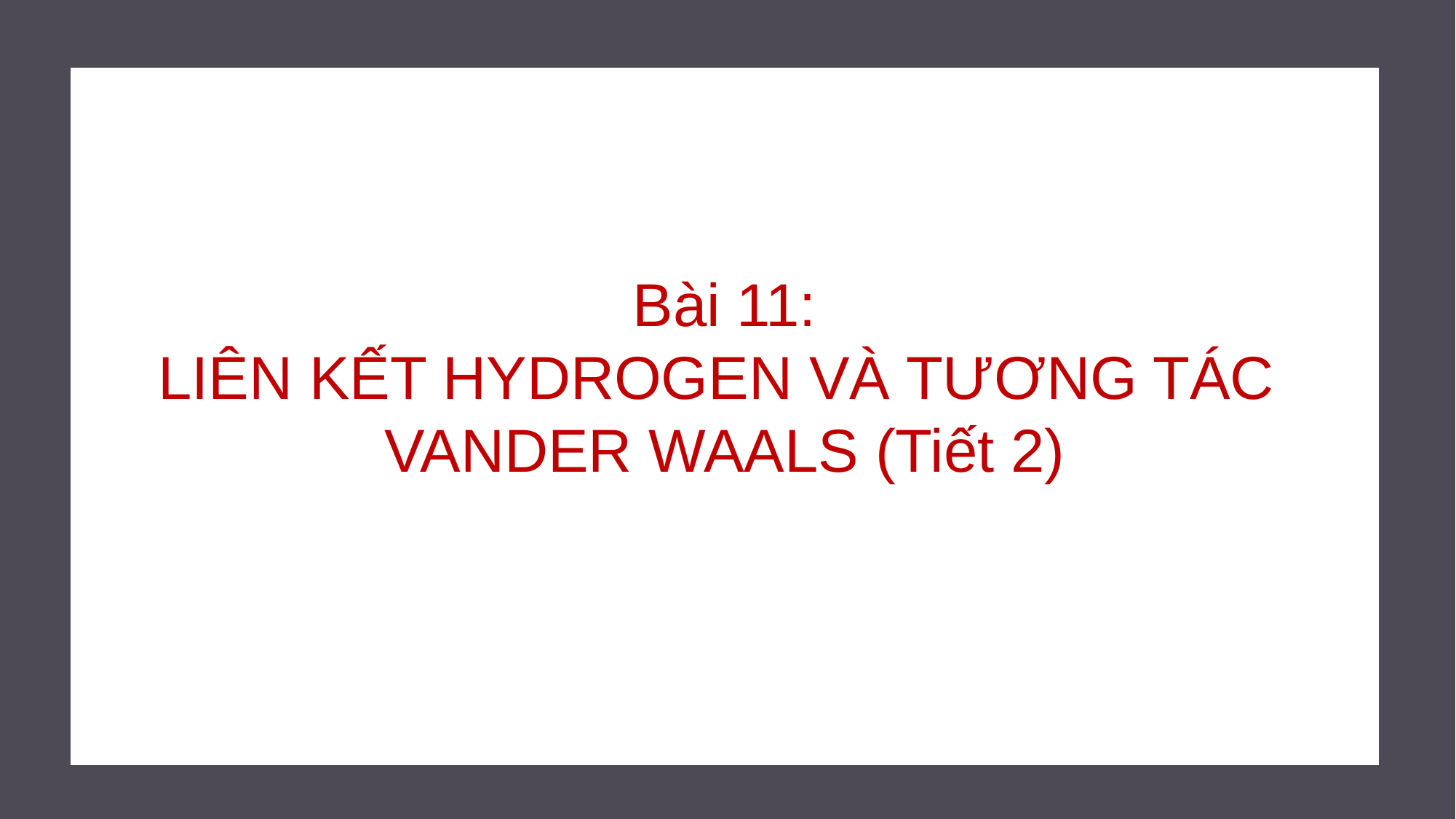

Bài 11:
LIÊN KẾT HYDROGEN VÀ TƯƠNG TÁC
VANDER WAALS (Tiết 2)